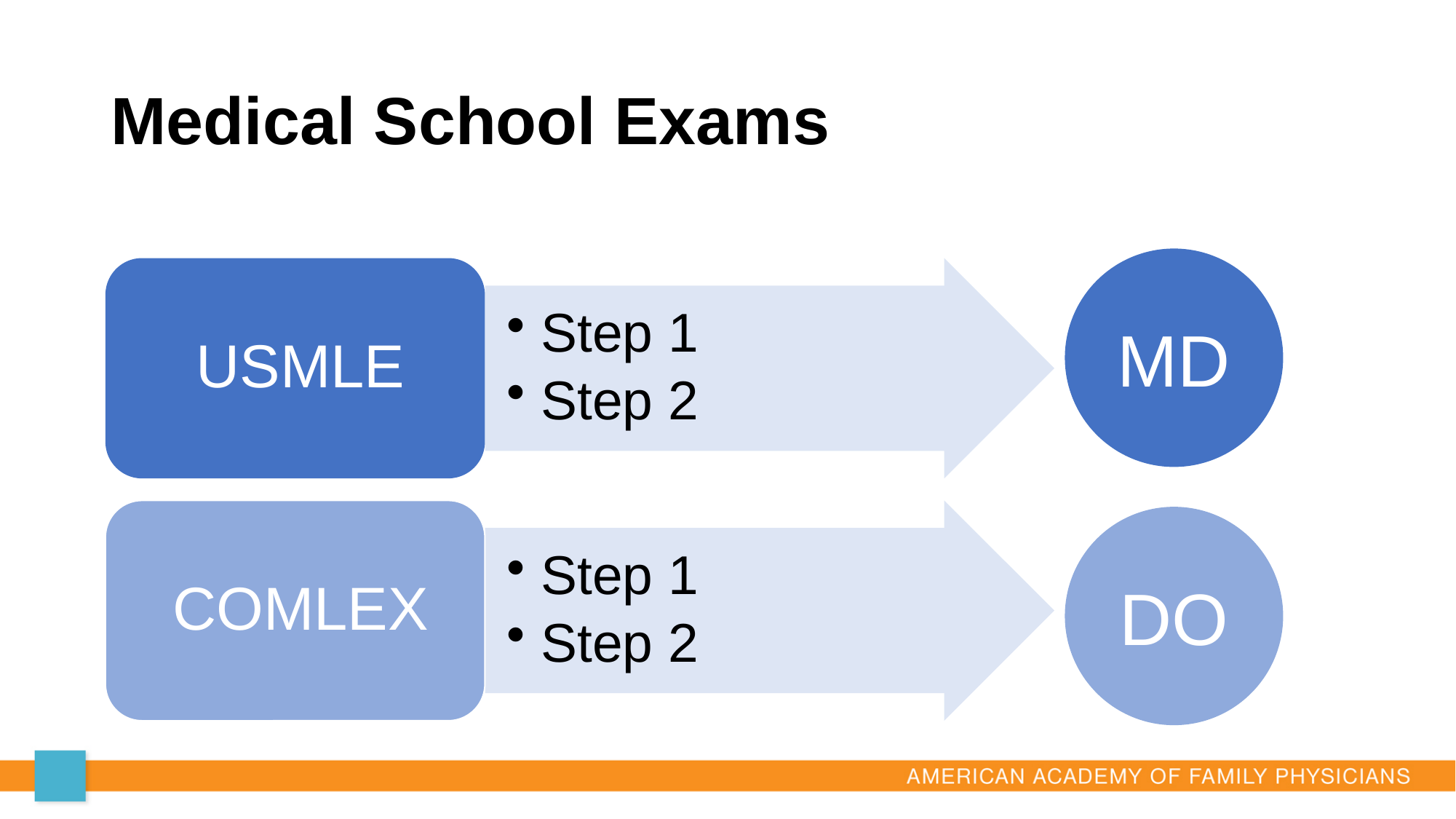

# Medical School Exams
MD
Step 1
Step 2
USMLE
Step 1
Step 2
COMLEX
DO